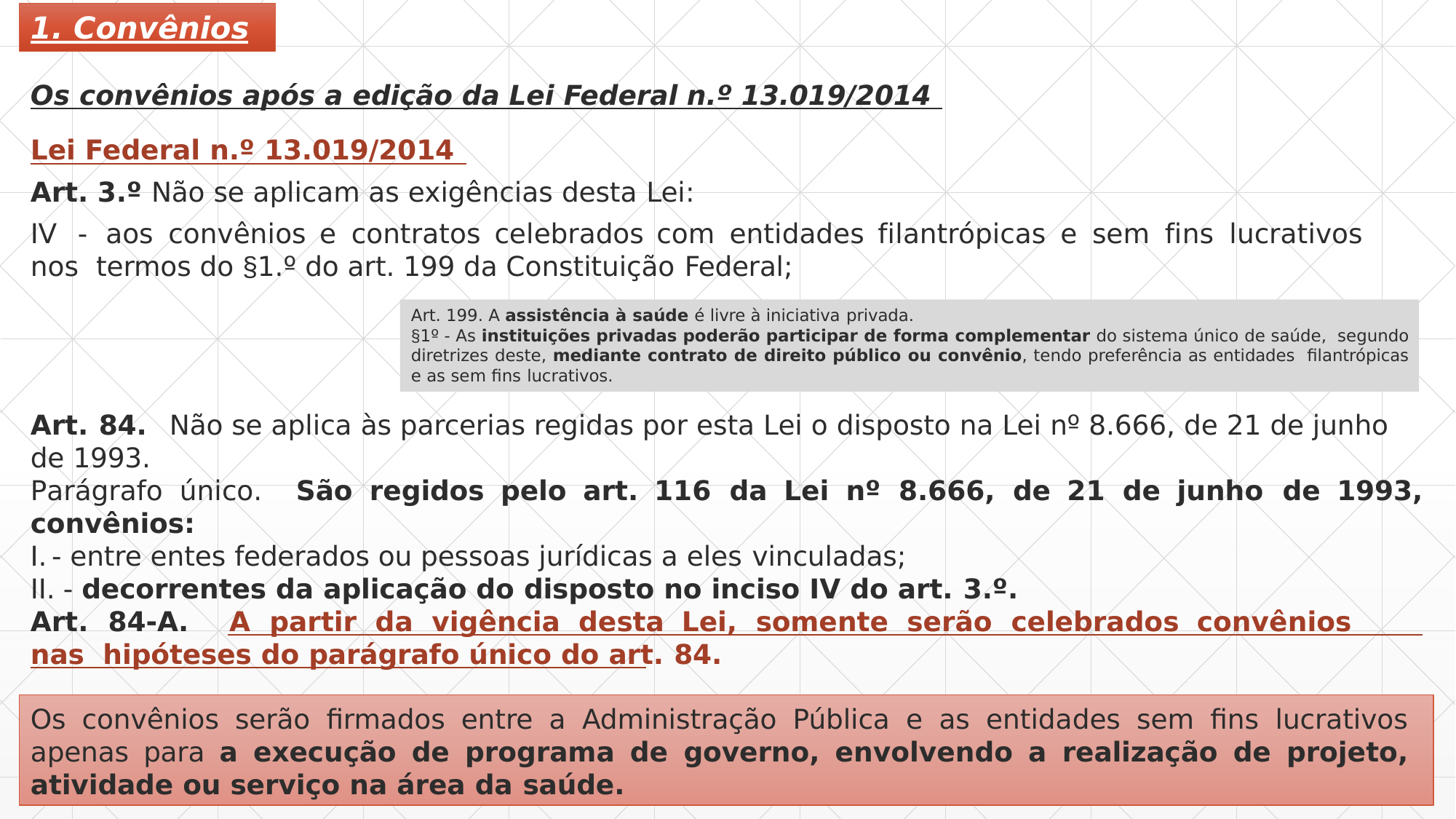

# 1. Convênios

Os convênios após a edição da Lei Federal n.º 13.019/2014
Lei Federal n.º 13.019/2014
Art. 3.º Não se aplicam as exigências desta Lei:
IV	-	aos	convênios	e	contratos	celebrados	com	entidades	filantrópicas	e	sem	fins	lucrativos	nos  termos do §1.º do art. 199 da Constituição Federal;

Art. 199. A assistência à saúde é livre à iniciativa privada.
§1º - As instituições privadas poderão participar de forma complementar do sistema único de saúde,  segundo diretrizes deste, mediante contrato de direito público ou convênio, tendo preferência as entidades  filantrópicas e as sem fins lucrativos.

Art. 84.	Não se aplica às parcerias regidas por esta Lei o disposto na Lei nº 8.666, de 21 de junho  de 1993.
Parágrafo	único.	São	regidos	pelo	art.	116	da	Lei	nº	8.666,	de	21	de	junho	de	1993,
convênios:
- entre entes federados ou pessoas jurídicas a eles vinculadas;
- decorrentes da aplicação do disposto no inciso IV do art. 3.º.
Art.	84-A.	A	partir	da	vigência	desta	Lei,	somente	serão	celebrados	convênios	nas  hipóteses do parágrafo único do art. 84.

Os convênios serão firmados entre a Administração Pública e as entidades sem fins lucrativos  apenas para a execução de programa de governo, envolvendo a realização de projeto,  atividade ou serviço na área da saúde.